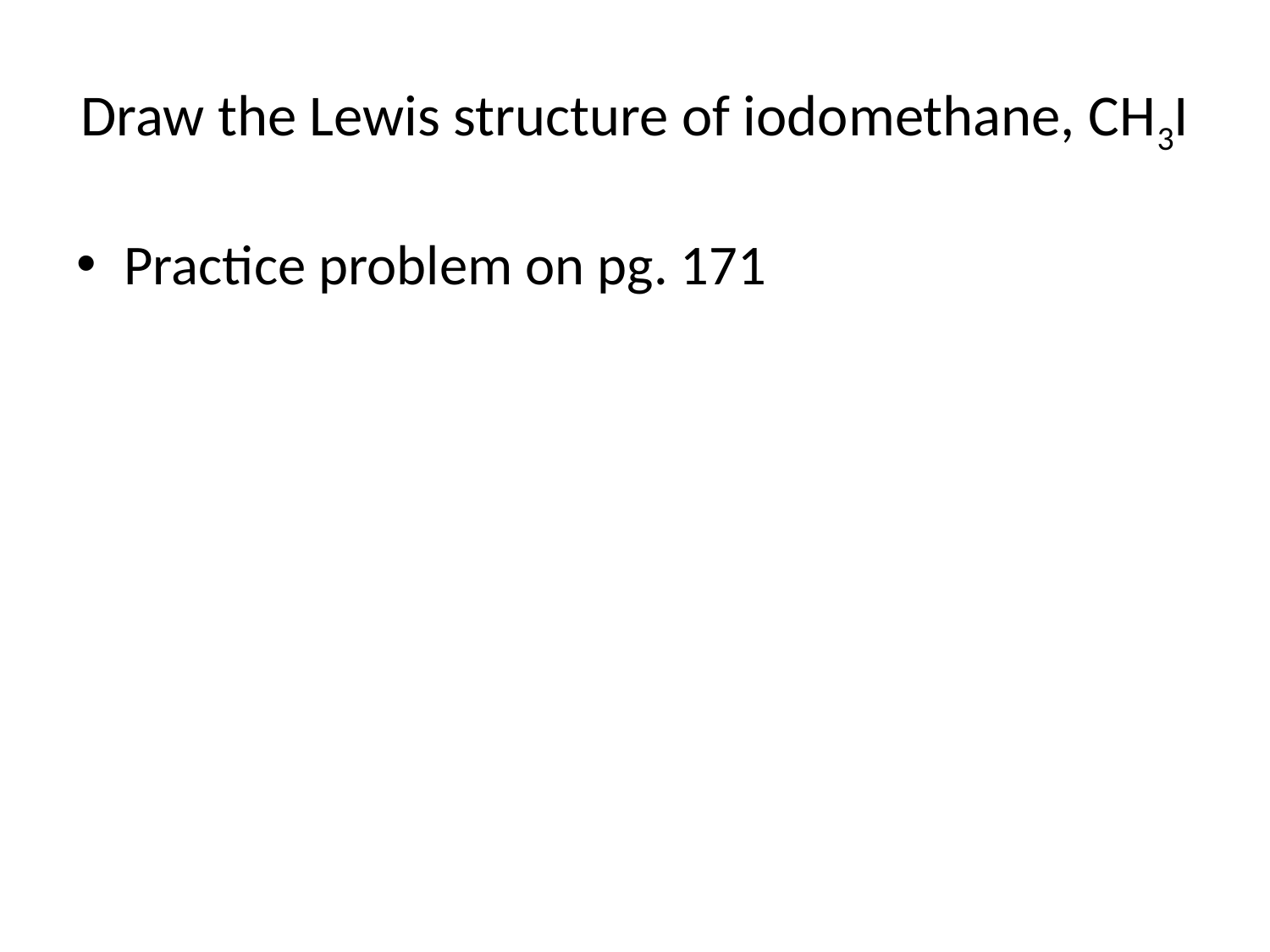

# Draw the Lewis structure of iodomethane, CH3I
Practice problem on pg. 171